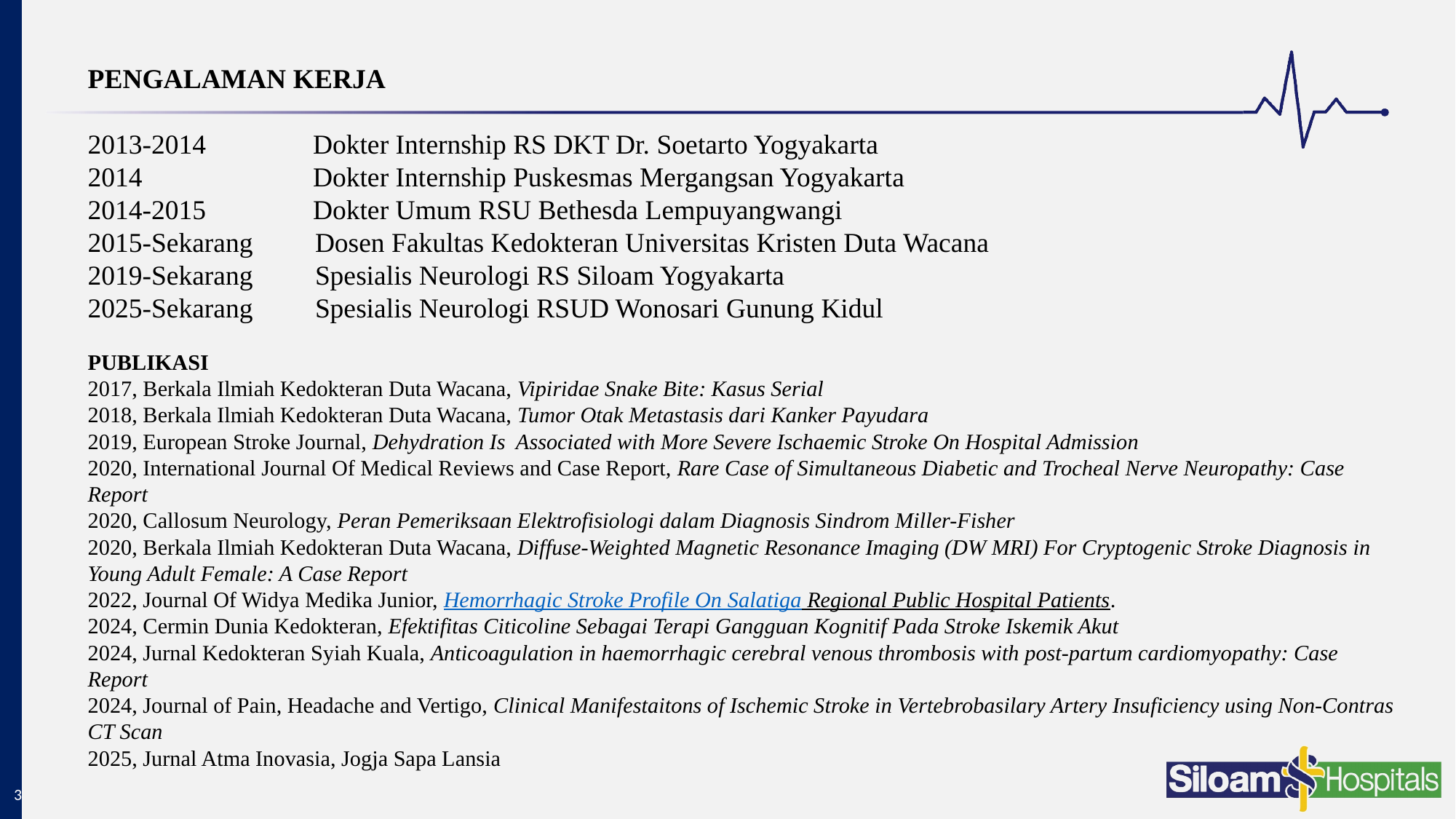

PENGALAMAN KERJA

2013-2014	 Dokter Internship RS DKT Dr. Soetarto Yogyakarta
2014		 Dokter Internship Puskesmas Mergangsan Yogyakarta
2014-2015	 Dokter Umum RSU Bethesda Lempuyangwangi
2015-Sekarang         Dosen Fakultas Kedokteran Universitas Kristen Duta Wacana
2019-Sekarang         Spesialis Neurologi RS Siloam Yogyakarta
2025-Sekarang         Spesialis Neurologi RSUD Wonosari Gunung Kidul
PUBLIKASI
2017, Berkala Ilmiah Kedokteran Duta Wacana, Vipiridae Snake Bite: Kasus Serial
2018, Berkala Ilmiah Kedokteran Duta Wacana, Tumor Otak Metastasis dari Kanker Payudara
2019, European Stroke Journal, Dehydration Is  Associated with More Severe Ischaemic Stroke On Hospital Admission
2020, International Journal Of Medical Reviews and Case Report, Rare Case of Simultaneous Diabetic and Trocheal Nerve Neuropathy: Case Report
2020, Callosum Neurology, Peran Pemeriksaan Elektrofisiologi dalam Diagnosis Sindrom Miller-Fisher
2020, Berkala Ilmiah Kedokteran Duta Wacana, Diffuse-Weighted Magnetic Resonance Imaging (DW MRI) For Cryptogenic Stroke Diagnosis in Young Adult Female: A Case Report
2022, Journal Of Widya Medika Junior, Hemorrhagic Stroke Profile On Salatiga Regional Public Hospital Patients.
2024, Cermin Dunia Kedokteran, Efektifitas Citicoline Sebagai Terapi Gangguan Kognitif Pada Stroke Iskemik Akut
2024, Jurnal Kedokteran Syiah Kuala, Anticoagulation in haemorrhagic cerebral venous thrombosis with post-partum cardiomyopathy: Case Report
2024, Journal of Pain, Headache and Vertigo, Clinical Manifestaitons of Ischemic Stroke in Vertebrobasilary Artery Insuficiency using Non-Contras CT Scan
2025, Jurnal Atma Inovasia, Jogja Sapa Lansia